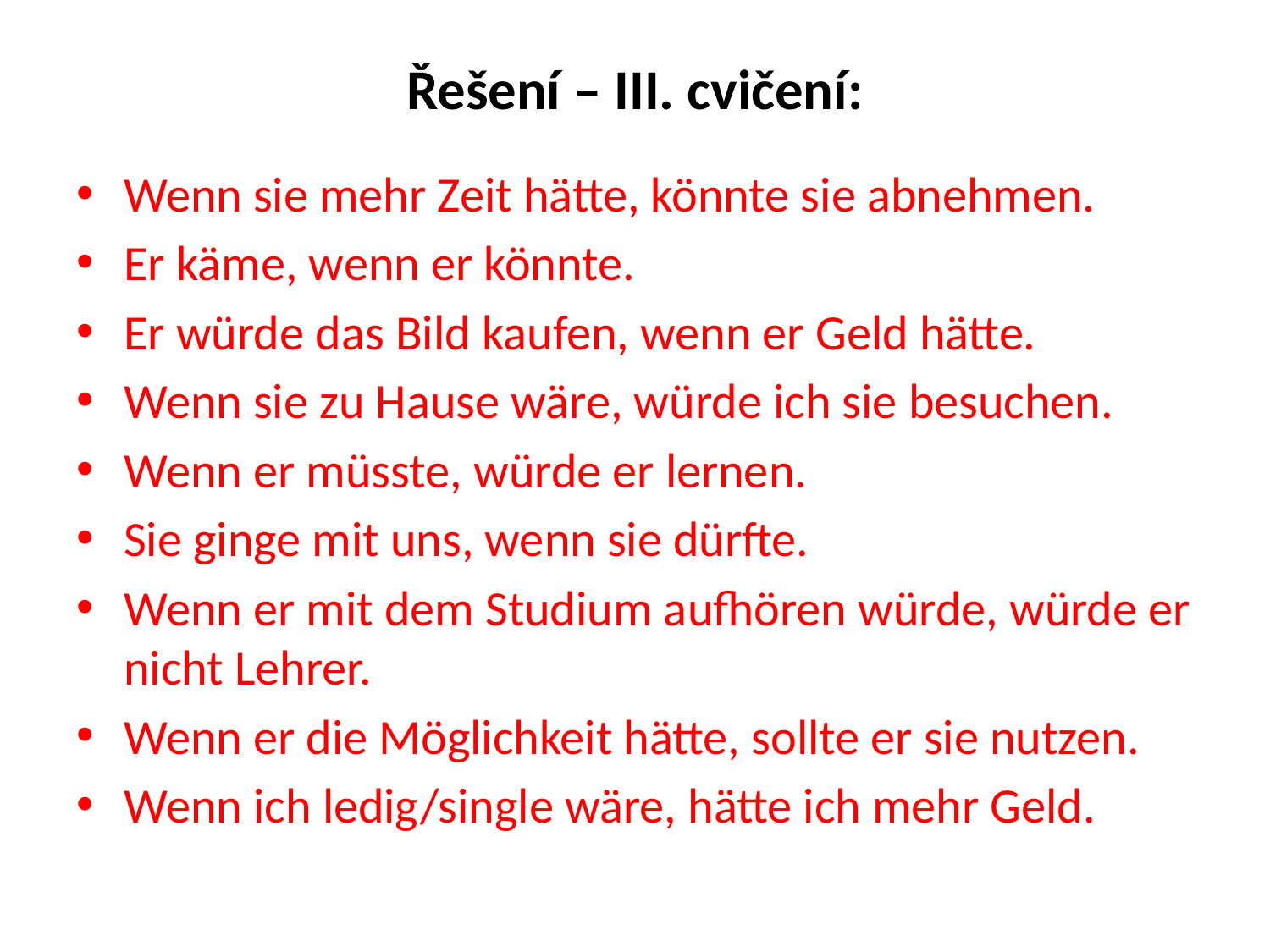

# Řešení – III. cvičení:
Wenn sie mehr Zeit hätte, könnte sie abnehmen.
Er käme, wenn er könnte.
Er würde das Bild kaufen, wenn er Geld hätte.
Wenn sie zu Hause wäre, würde ich sie besuchen.
Wenn er müsste, würde er lernen.
Sie ginge mit uns, wenn sie dürfte.
Wenn er mit dem Studium aufhören würde, würde er nicht Lehrer.
Wenn er die Möglichkeit hätte, sollte er sie nutzen.
Wenn ich ledig/single wäre, hätte ich mehr Geld.